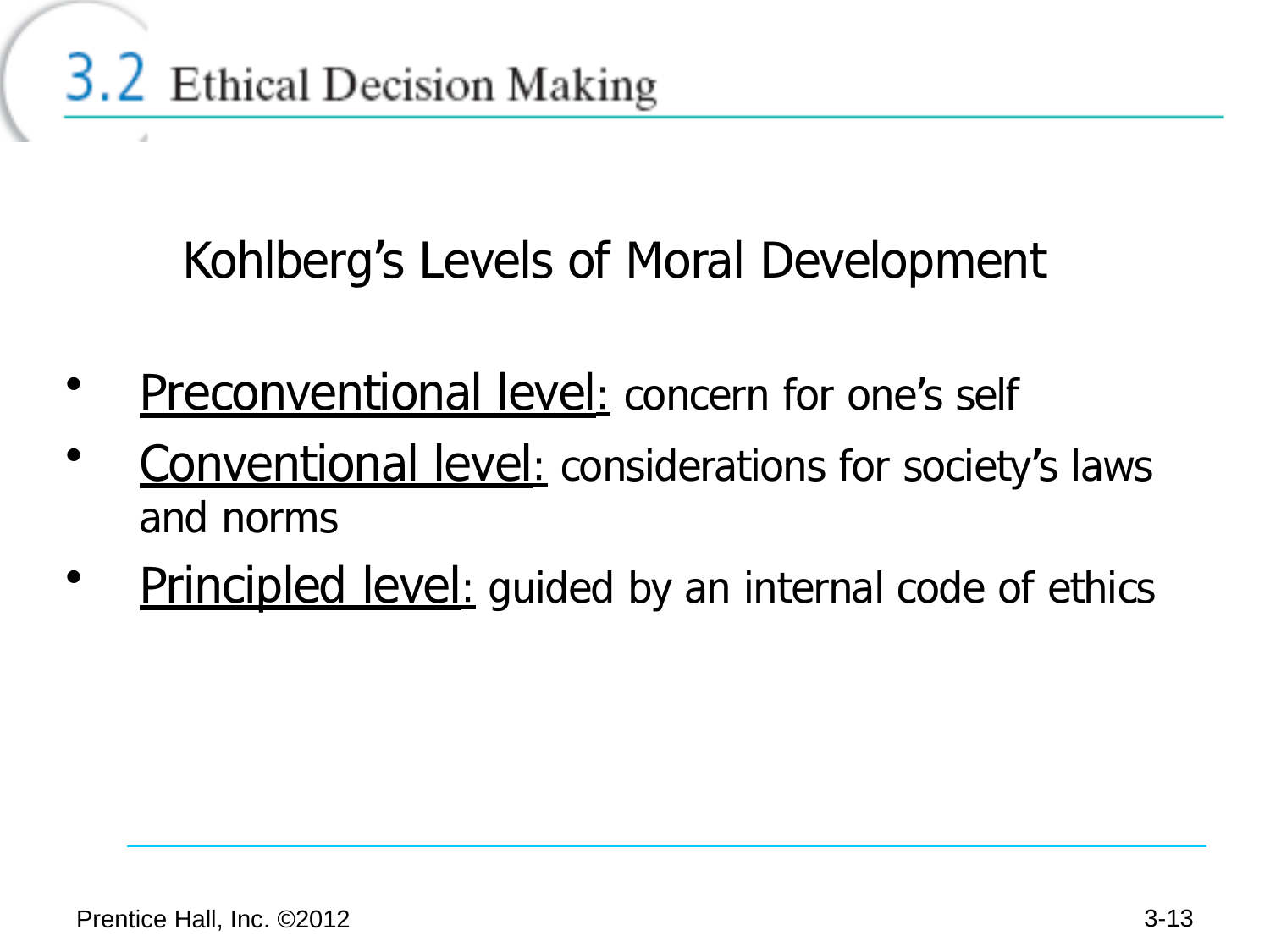

# Kohlberg’s Levels of Moral Development
Preconventional level: concern for one’s self
Conventional level: considerations for society’s laws
and norms
Principled level: guided by an internal code of ethics

3-13
Prentice Hall, Inc. ©2012